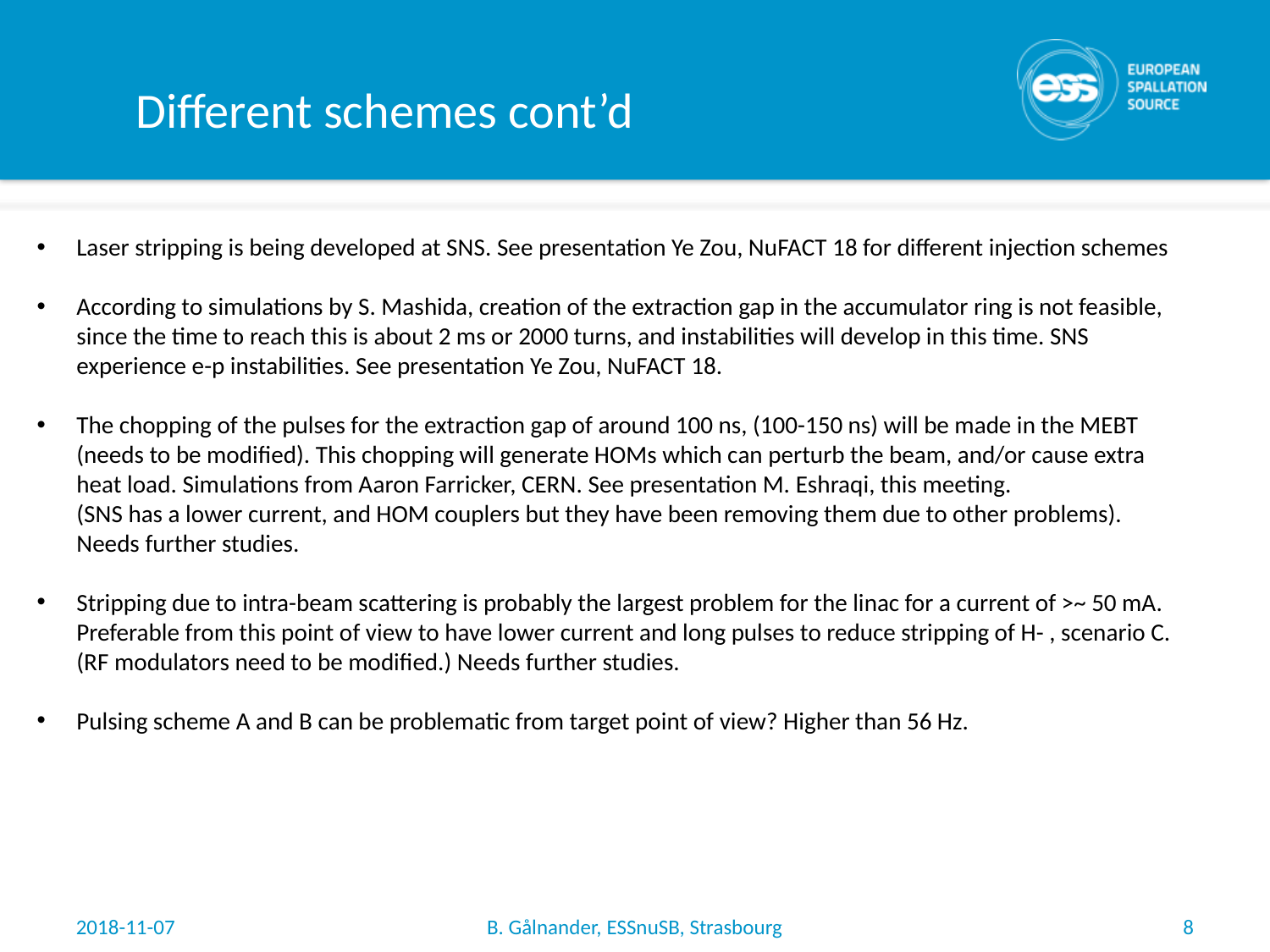

# Different schemes cont’d
Laser stripping is being developed at SNS. See presentation Ye Zou, NuFACT 18 for different injection schemes

According to simulations by S. Mashida, creation of the extraction gap in the accumulator ring is not feasible, since the time to reach this is about 2 ms or 2000 turns, and instabilities will develop in this time. SNS experience e-p instabilities. See presentation Ye Zou, NuFACT 18.

The chopping of the pulses for the extraction gap of around 100 ns, (100-150 ns) will be made in the MEBT (needs to be modified). This chopping will generate HOMs which can perturb the beam, and/or cause extra heat load. Simulations from Aaron Farricker, CERN. See presentation M. Eshraqi, this meeting.
(SNS has a lower current, and HOM couplers but they have been removing them due to other problems). Needs further studies.

Stripping due to intra-beam scattering is probably the largest problem for the linac for a current of >~ 50 mA. Preferable from this point of view to have lower current and long pulses to reduce stripping of H- , scenario C. (RF modulators need to be modified.) Needs further studies.

Pulsing scheme A and B can be problematic from target point of view? Higher than 56 Hz.

2018-11-07
B. Gålnander, ESSnuSB, Strasbourg
8